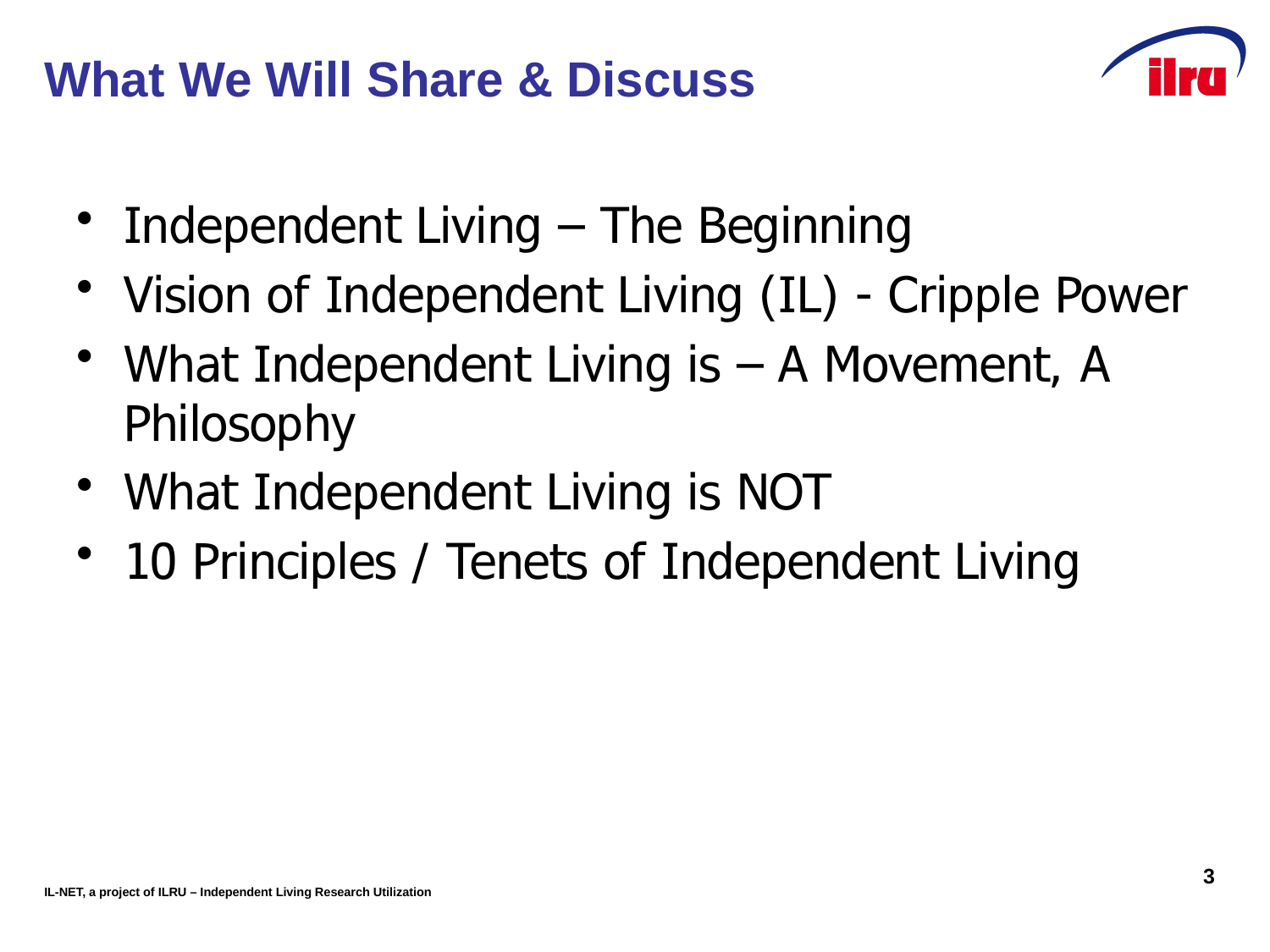

# What We Will Share & Discuss
Independent Living – The Beginning
Vision of Independent Living (IL) - Cripple Power
What Independent Living is – A Movement, A Philosophy
What Independent Living is NOT
10 Principles / Tenets of Independent Living
3